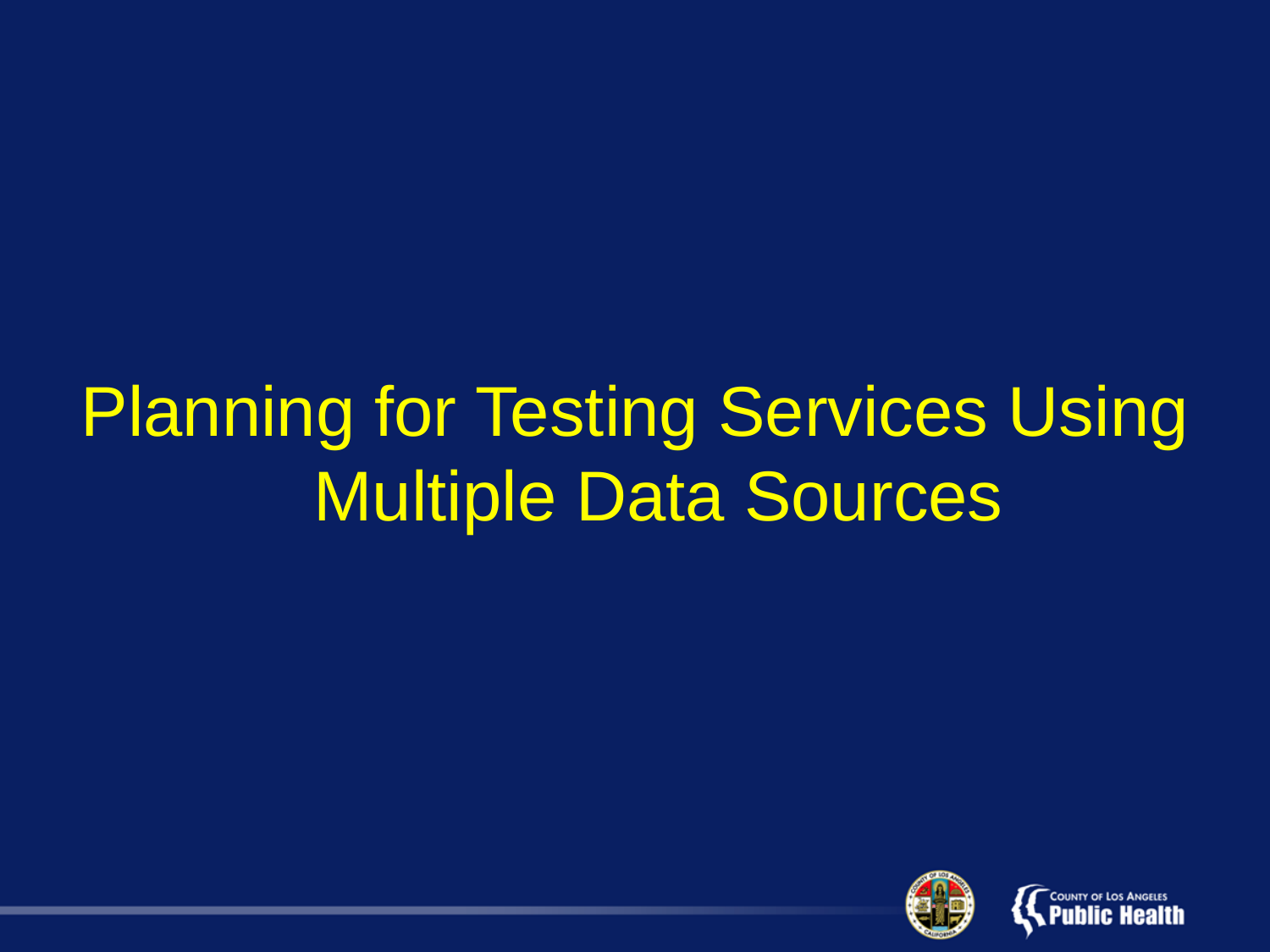

#
Planning for Testing Services Using Multiple Data Sources